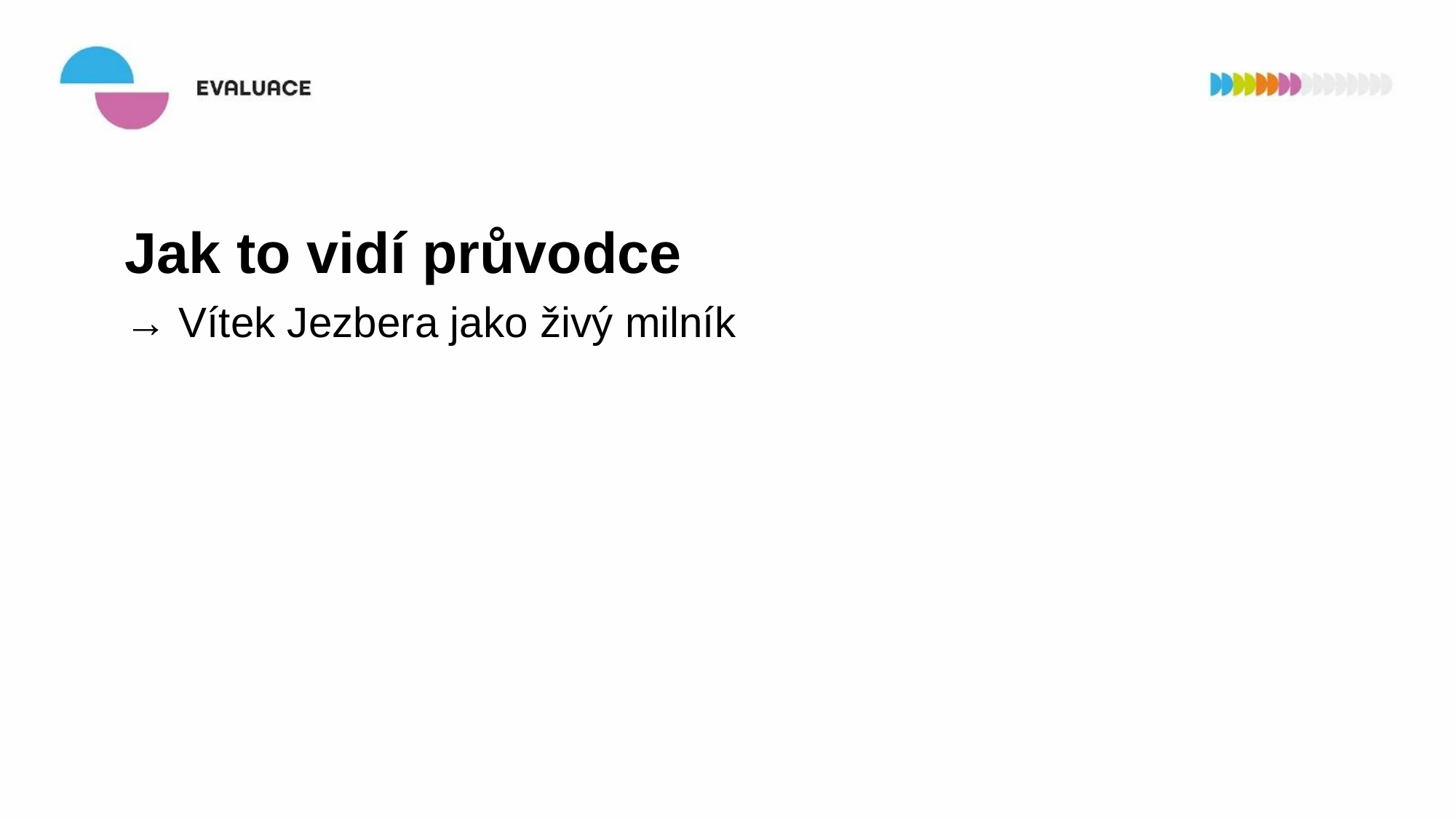

Jak to vidí průvodce
→ Vítek Jezbera jako živý milník